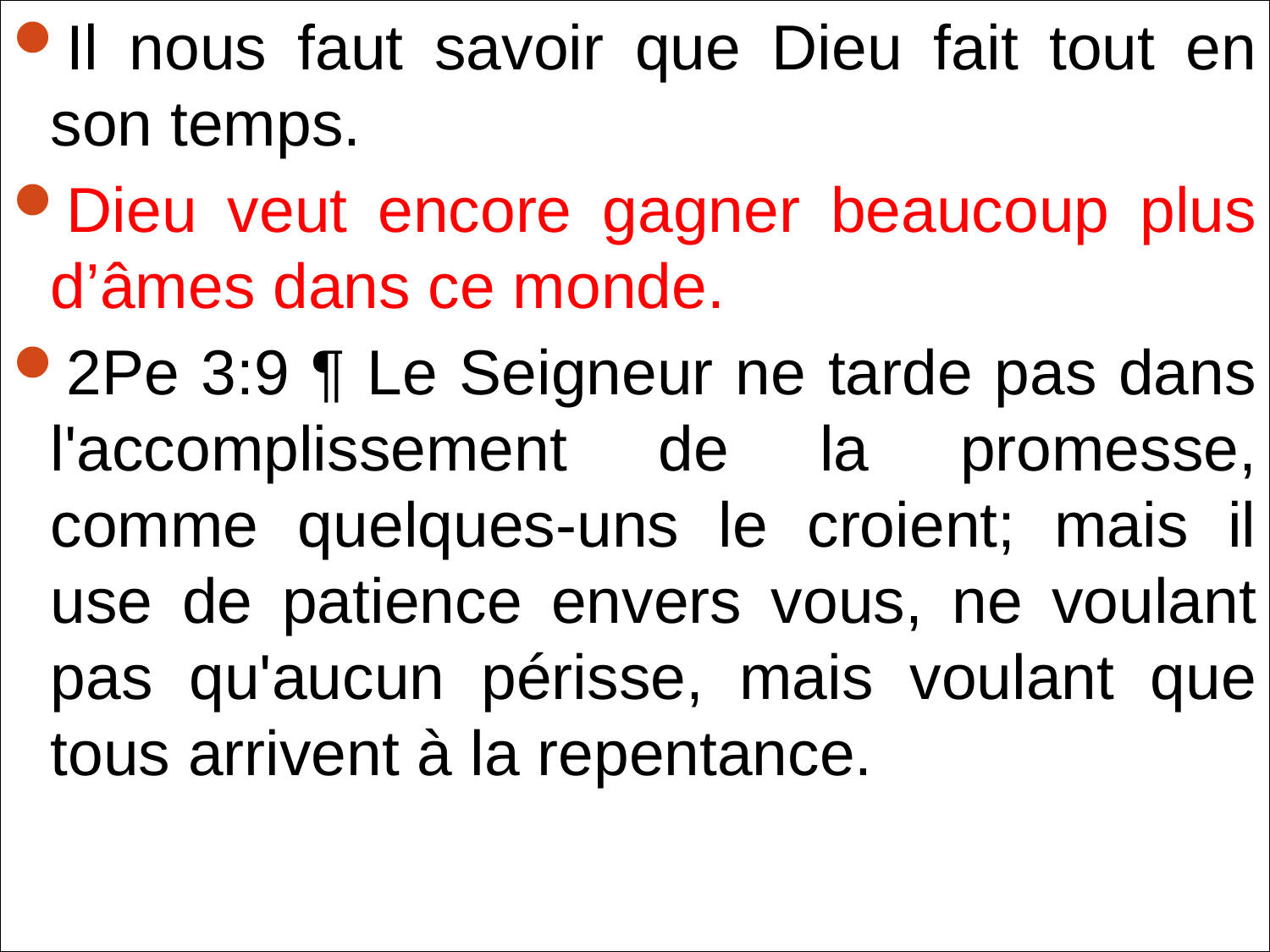

Il nous faut savoir que Dieu fait tout en son temps.
Dieu veut encore gagner beaucoup plus d’âmes dans ce monde.
2Pe 3:9 ¶ Le Seigneur ne tarde pas dans l'accomplissement de la promesse, comme quelques-uns le croient; mais il use de patience envers vous, ne voulant pas qu'aucun périsse, mais voulant que tous arrivent à la repentance.